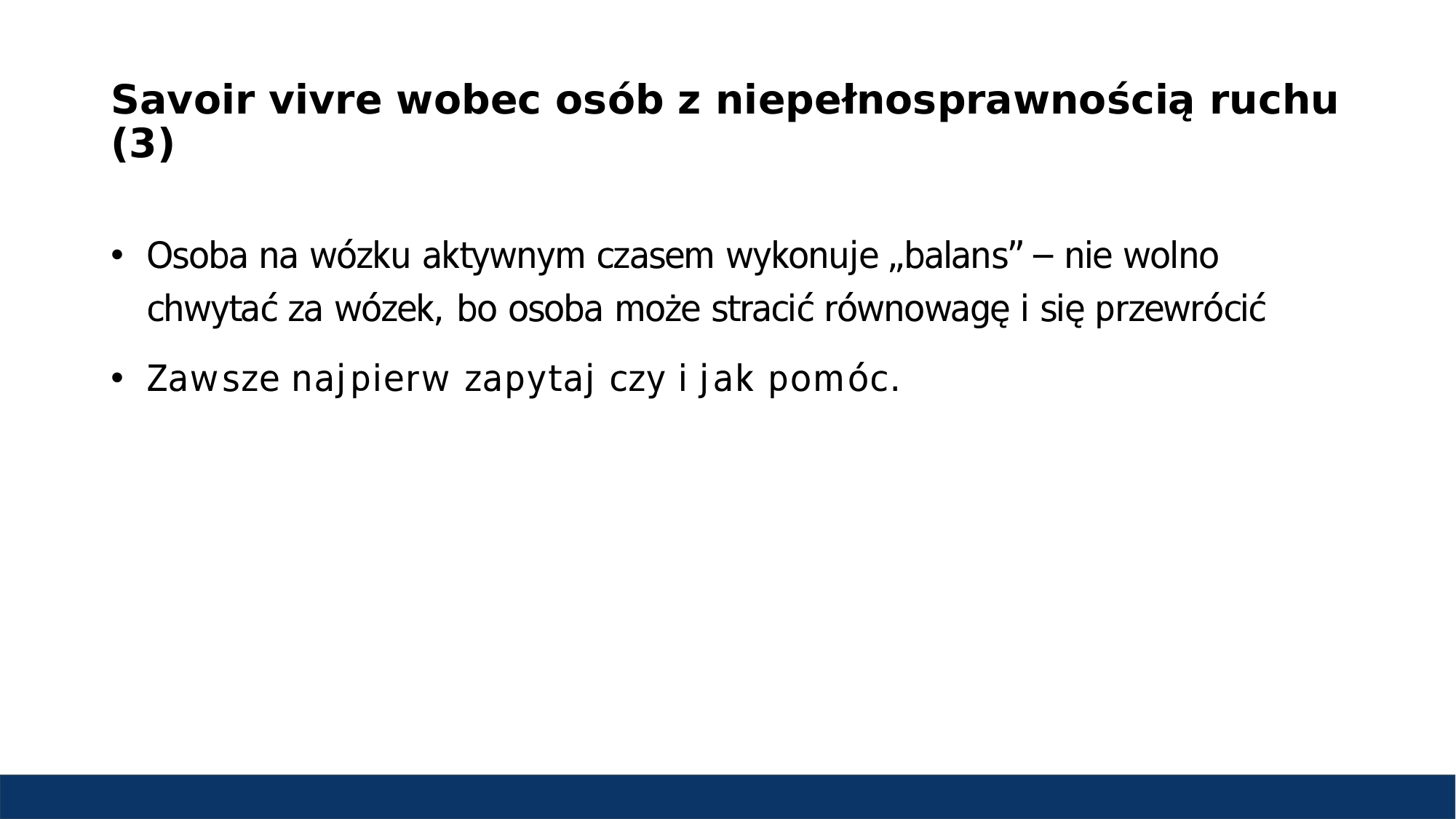

# Savoir vivre wobec osób z niepełnosprawnością ruchu (3)
Osoba na wózku aktywnym czasem wykonuje „balans” – nie wolno chwytać za wózek, bo osoba może stracić równowagę i się przewrócić
Zawsze najpierw zapytaj czy i jak pomóc.